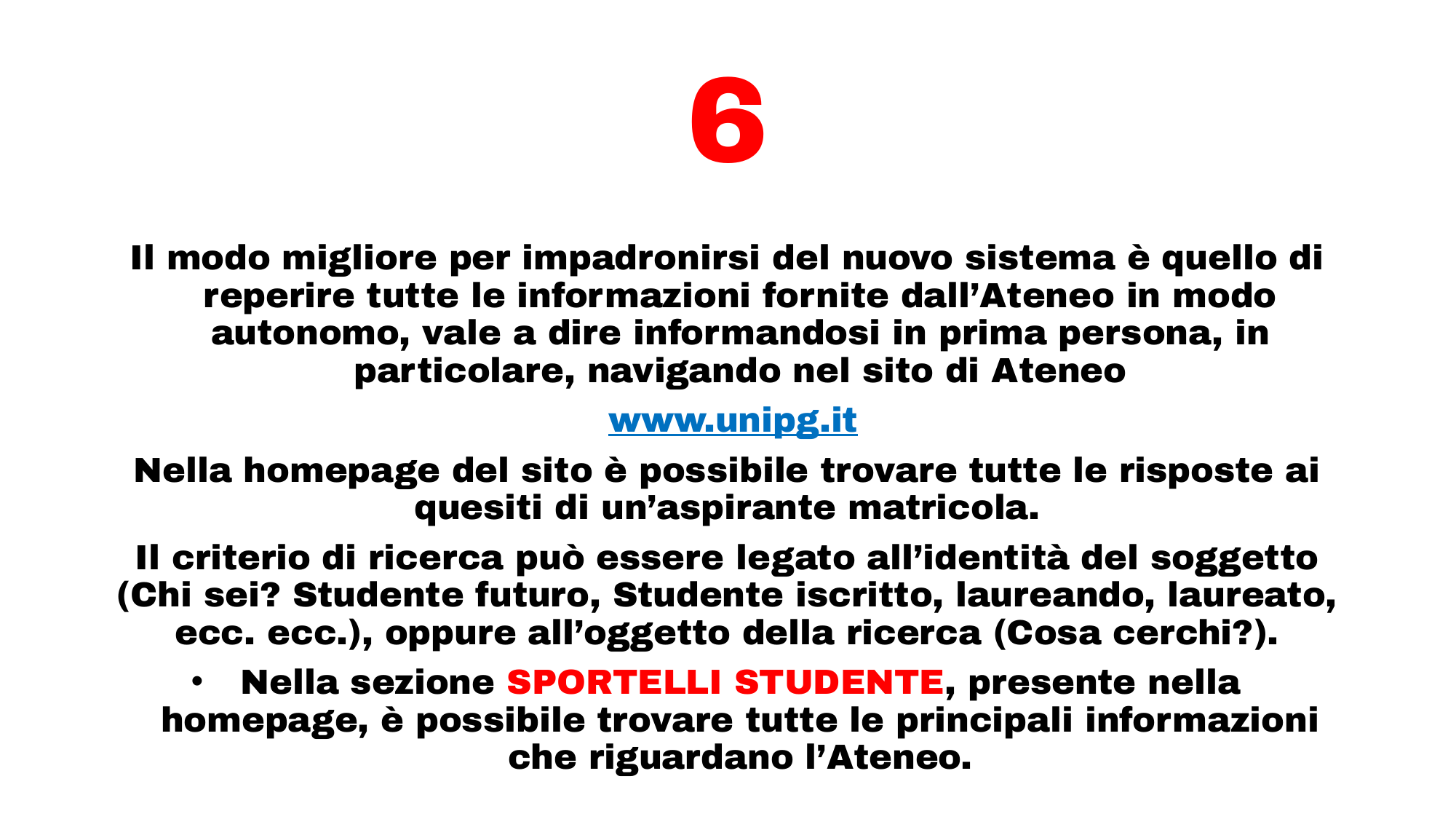

# 6

Il modo migliore per impadronirsi del nuovo sistema è quello di reperire tutte le informazioni fornite dall’Ateneo in modo autonomo, vale a dire informandosi in prima persona, in particolare, navigando nel sito di Ateneo
 www.unipg.it
Nella homepage del sito è possibile trovare tutte le risposte ai quesiti di un’aspirante matricola.
Il criterio di ricerca può essere legato all’identità del soggetto (Chi sei? Studente futuro, Studente iscritto, laureando, laureato, ecc. ecc.), oppure all’oggetto della ricerca (Cosa cerchi?).
Nella sezione SPORTELLI STUDENTE, presente nella homepage, è possibile trovare tutte le principali informazioni che riguardano l’Ateneo.